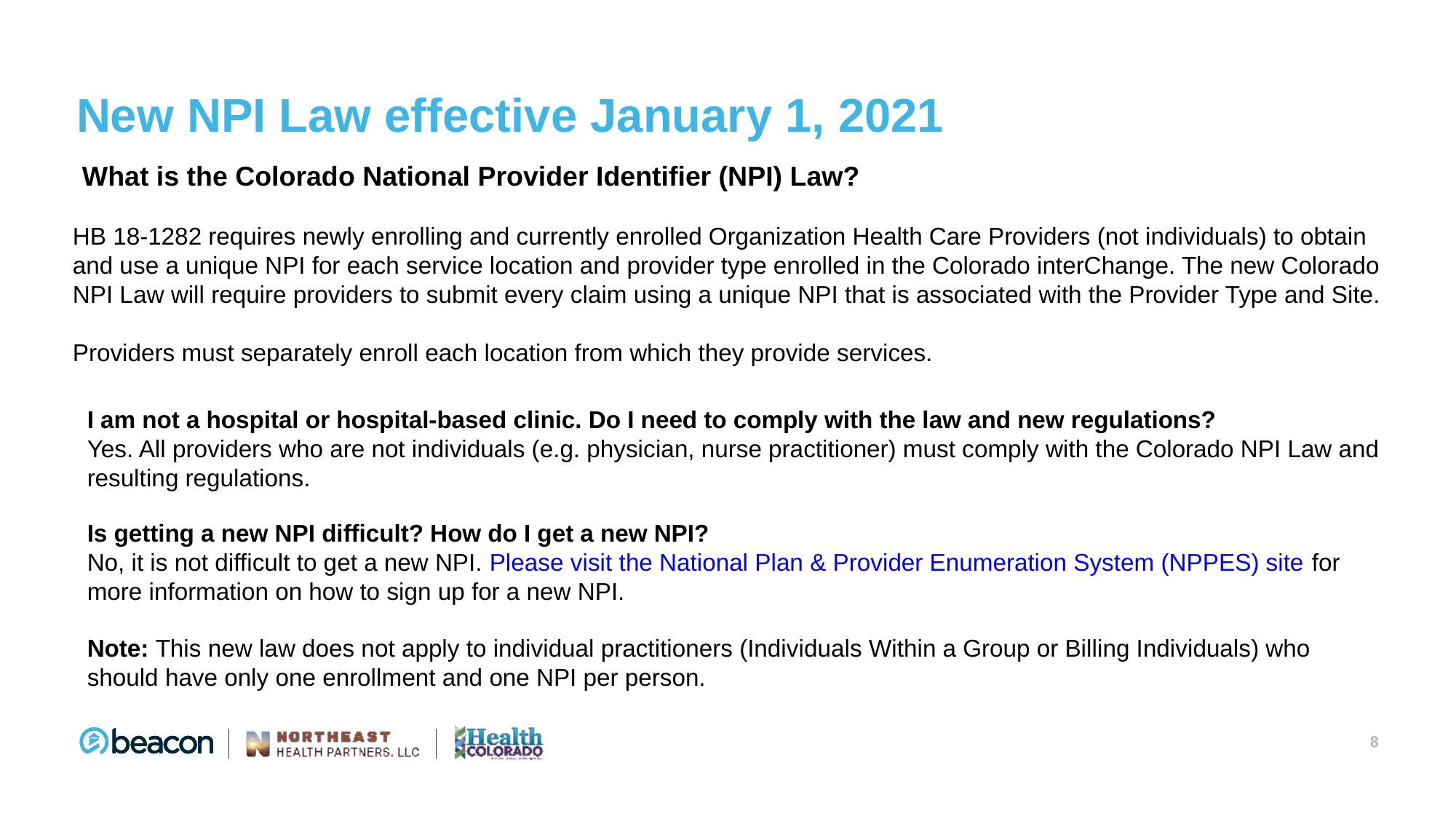

# New NPI Law effective January 1, 2021

 What is the Colorado National Provider Identifier (NPI) Law?

HB 18-1282 requires newly enrolling and currently enrolled Organization Health Care Providers (not individuals) to obtain and use a unique NPI for each service location and provider type enrolled in the Colorado interChange. The new Colorado NPI Law will require providers to submit every claim using a unique NPI that is associated with the Provider Type and Site.

Providers must separately enroll each location from which they provide services.

I am not a hospital or hospital-based clinic. Do I need to comply with the law and new regulations?
Yes. All providers who are not individuals (e.g. physician, nurse practitioner) must comply with the Colorado NPI Law and resulting regulations.

Is getting a new NPI difficult? How do I get a new NPI?
No, it is not difficult to get a new NPI. Please visit the National Plan & Provider Enumeration System (NPPES) site for more information on how to sign up for a new NPI.
Note: This new law does not apply to individual practitioners (Individuals Within a Group or Billing Individuals) who should have only one enrollment and one NPI per person.